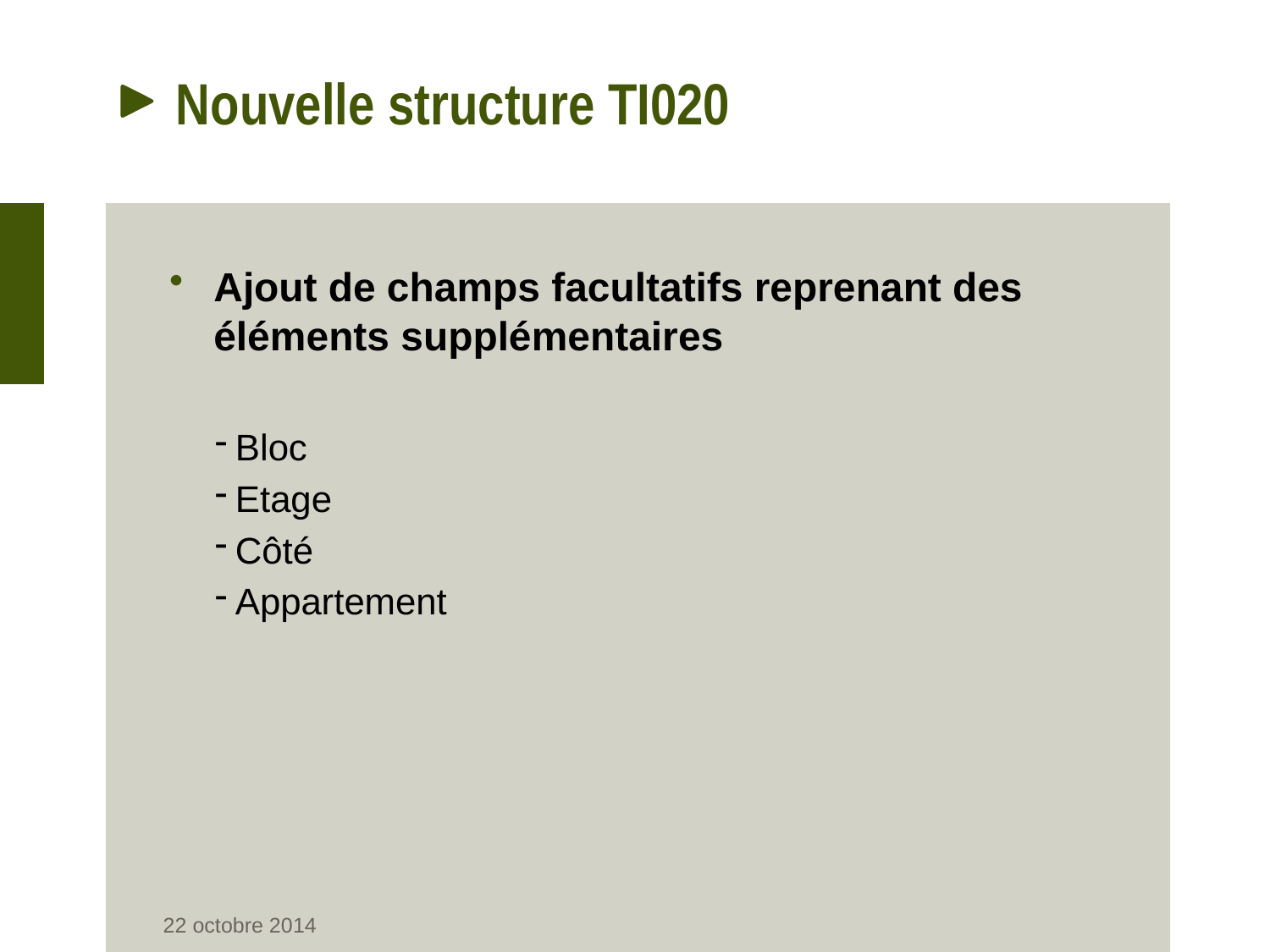

# Nouvelle structure TI020
Ajout de champs facultatifs reprenant des éléments supplémentaires

Bloc
Etage
Côté
Appartement

22 octobre 2014